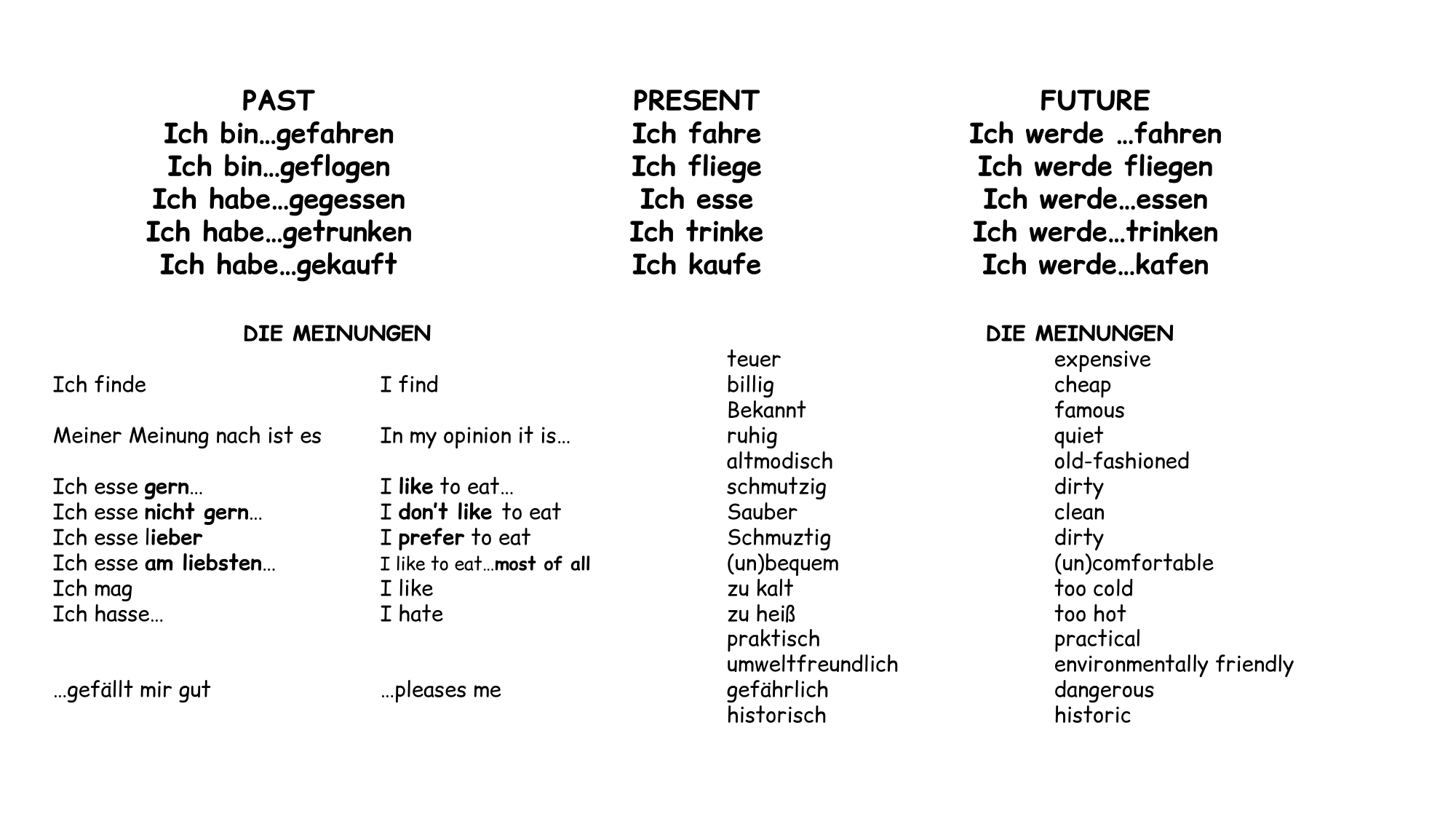

PAST
Ich bin…gefahren
Ich bin…geflogen
Ich habe…gegessen
Ich habe…getrunken
Ich habe…gekauft
PRESENT
Ich fahre
Ich fliege
Ich esse
Ich trinke
Ich kaufe
FUTURE
Ich werde …fahren
Ich werde fliegen
Ich werde…essen
Ich werde…trinken
Ich werde…kafen

DIE MEINUNGEN

Ich finde			I find
Meiner Meinung nach ist es	In my opinion it is…

Ich esse gern…		I like to eat…
Ich esse nicht gern…		I don’t like to eat
Ich esse lieber		I prefer to eat
Ich esse am liebsten…	I like to eat…most of all
Ich mag			I like
Ich hasse…		I hate

…gefällt mir gut		…pleases me

DIE MEINUNGEN
teuer			expensive
billig			cheap
Bekannt			famous
ruhig 			quiet
altmodisch 		old-fashioned
schmutzig 			dirty
Sauber			clean
Schmuztig			dirty
(un)bequem 		(un)comfortable
zu kalt			too cold
zu heiß			too hot
praktisch			practical
umweltfreundlich		environmentally friendly
gefährlich			dangerous
historisch			historic